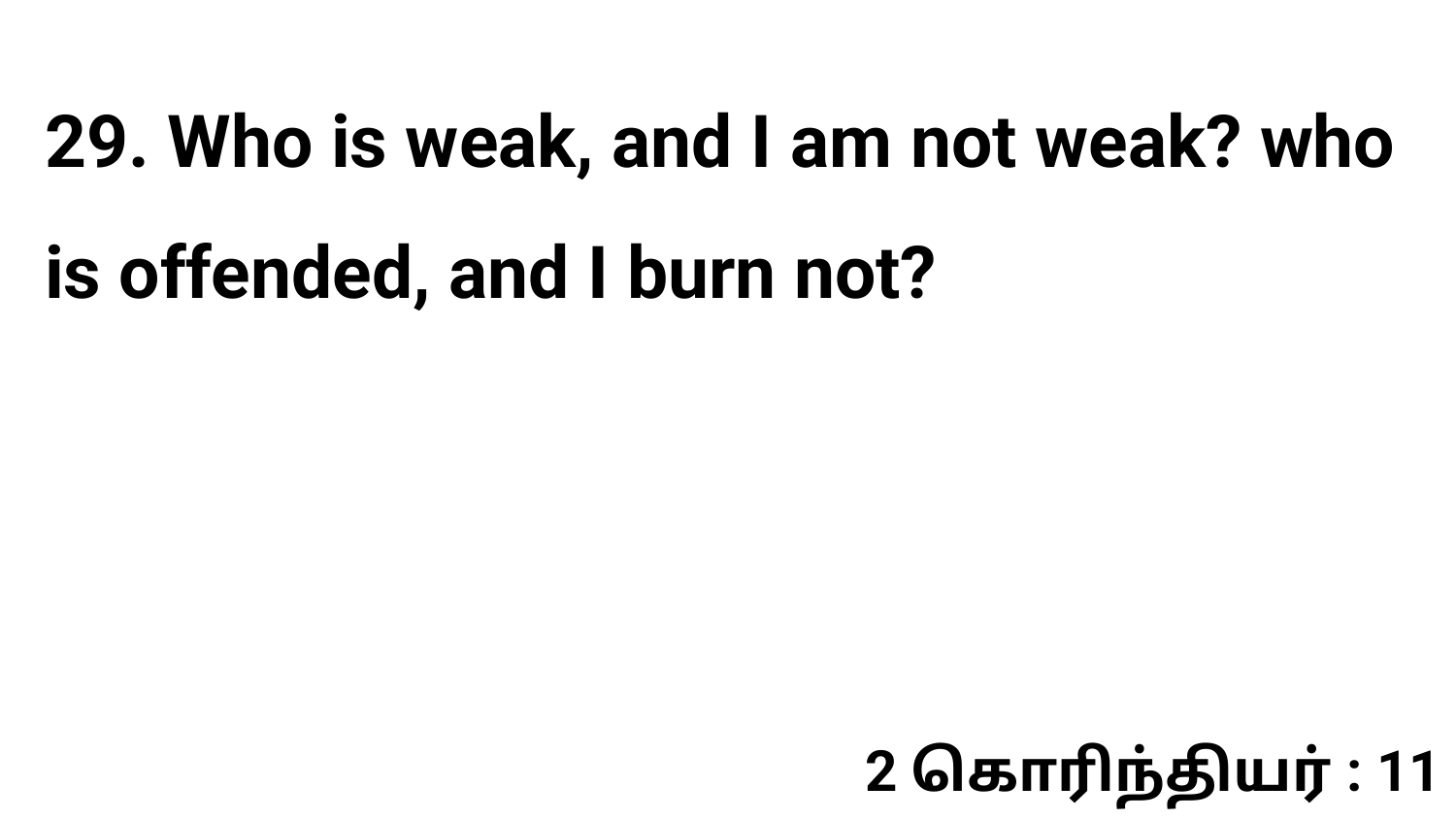

29. Who is weak, and I am not weak? who is offended, and I burn not?
2 கொரிந்தியர் : 11